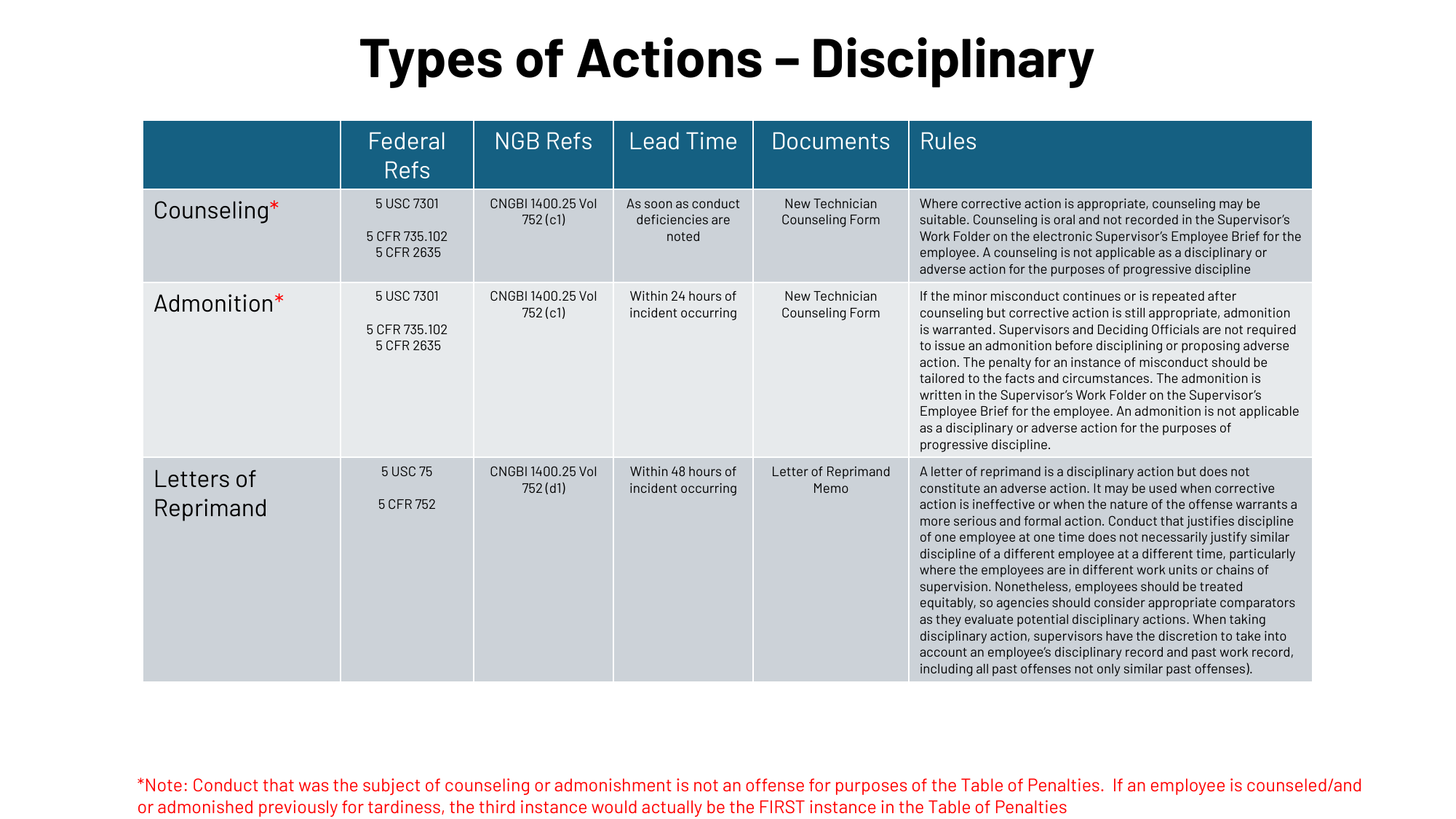

Types of Actions – Disciplinary
|  | Federal Refs | NGB Refs | Lead Time | Documents | Rules |
| --- | --- | --- | --- | --- | --- |
| Counseling\* | 5 USC 7301 5 CFR 735.102 5 CFR 2635 | CNGBI 1400.25 Vol 752 (c1) | As soon as conduct deficiencies are noted | New Technician Counseling Form | Where corrective action is appropriate, counseling may be suitable. Counseling is oral and not recorded in the Supervisor’s Work Folder on the electronic Supervisor’s Employee Brief for the employee. A counseling is not applicable as a disciplinary or adverse action for the purposes of progressive discipline |
| Admonition\* | 5 USC 7301 5 CFR 735.102 5 CFR 2635 | CNGBI 1400.25 Vol 752 (c1) | Within 24 hours of incident occurring | New Technician Counseling Form | If the minor misconduct continues or is repeated after counseling but corrective action is still appropriate, admonition is warranted. Supervisors and Deciding Officials are not required to issue an admonition before disciplining or proposing adverse action. The penalty for an instance of misconduct should be tailored to the facts and circumstances. The admonition is written in the Supervisor’s Work Folder on the Supervisor’s Employee Brief for the employee. An admonition is not applicable as a disciplinary or adverse action for the purposes of progressive discipline. |
| Letters of Reprimand | 5 USC 75 5 CFR 752 | CNGBI 1400.25 Vol 752 (d1) | Within 48 hours of incident occurring | Letter of Reprimand Memo | A letter of reprimand is a disciplinary action but does not constitute an adverse action. It may be used when corrective action is ineffective or when the nature of the offense warrants a more serious and formal action. Conduct that justifies discipline of one employee at one time does not necessarily justify similar discipline of a different employee at a different time, particularly where the employees are in different work units or chains of supervision. Nonetheless, employees should be treated equitably, so agencies should consider appropriate comparators as they evaluate potential disciplinary actions. When taking disciplinary action, supervisors have the discretion to take into account an employee’s disciplinary record and past work record, including all past offenses not only similar past offenses). |
*Note: Conduct that was the subject of counseling or admonishment is not an offense for purposes of the Table of Penalties.  If an employee is counseled/and or admonished previously for tardiness, the third instance would actually be the FIRST instance in the Table of Penalties